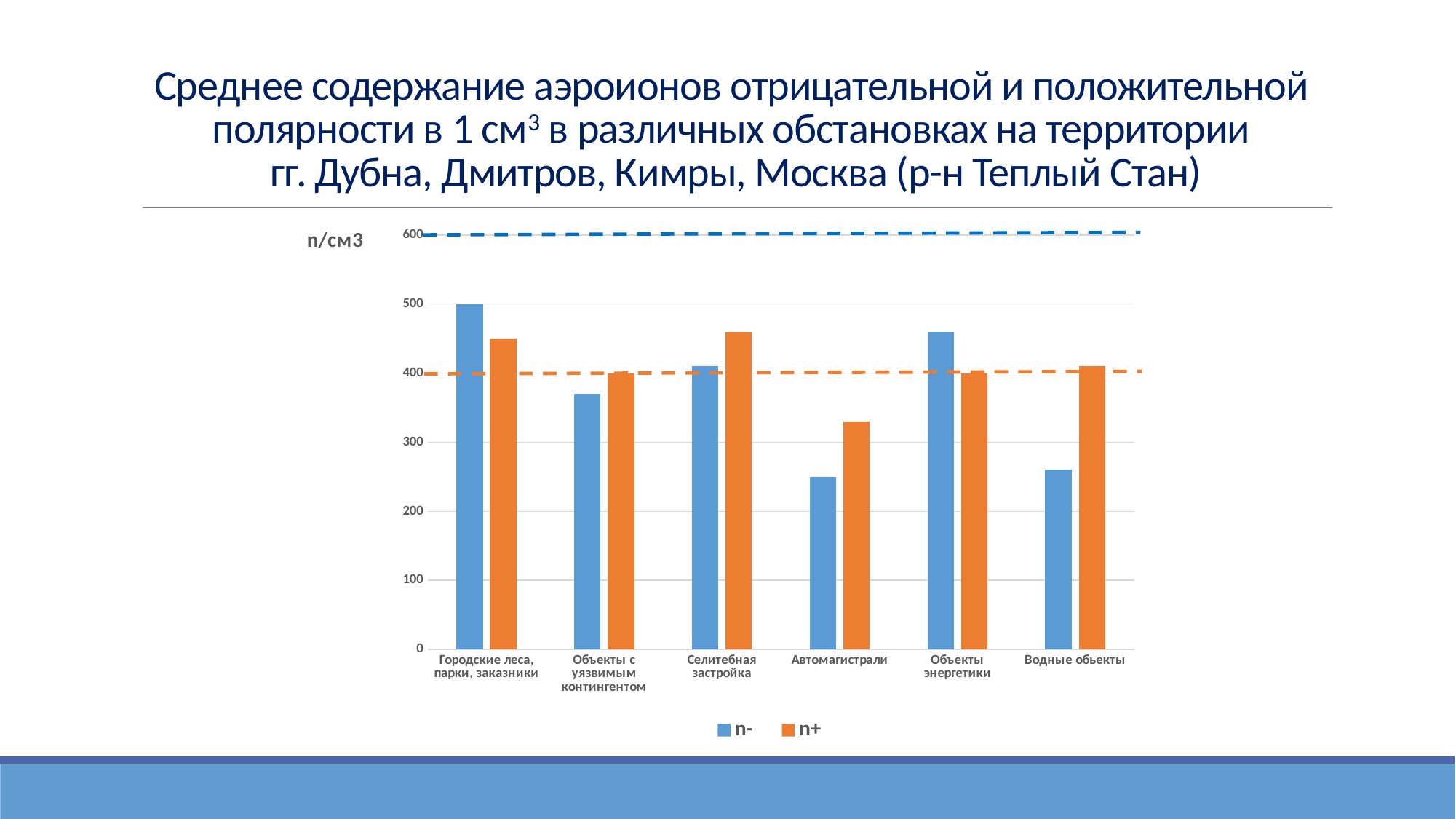

# Среднее содержание аэроионов отрицательной и положительной полярности в 1 см3 в различных обстановках на территории гг. Дубна, Дмитров, Кимры, Москва (р-н Теплый Стан)

### Chart

| Category | n-  | n+ |
|---|---|---|
| Городские леса, парки, заказники | 500.0 | 450.0 |
| Объекты с уязвимым контингентом | 370.0 | 400.0 |
| Селитебная застройка | 410.0 | 460.0 |
| Автомагистрали | 250.0 | 330.0 |
| Объекты энергетики | 460.0 | 400.0 |
| Водные обьекты | 260.0 | 410.0 |